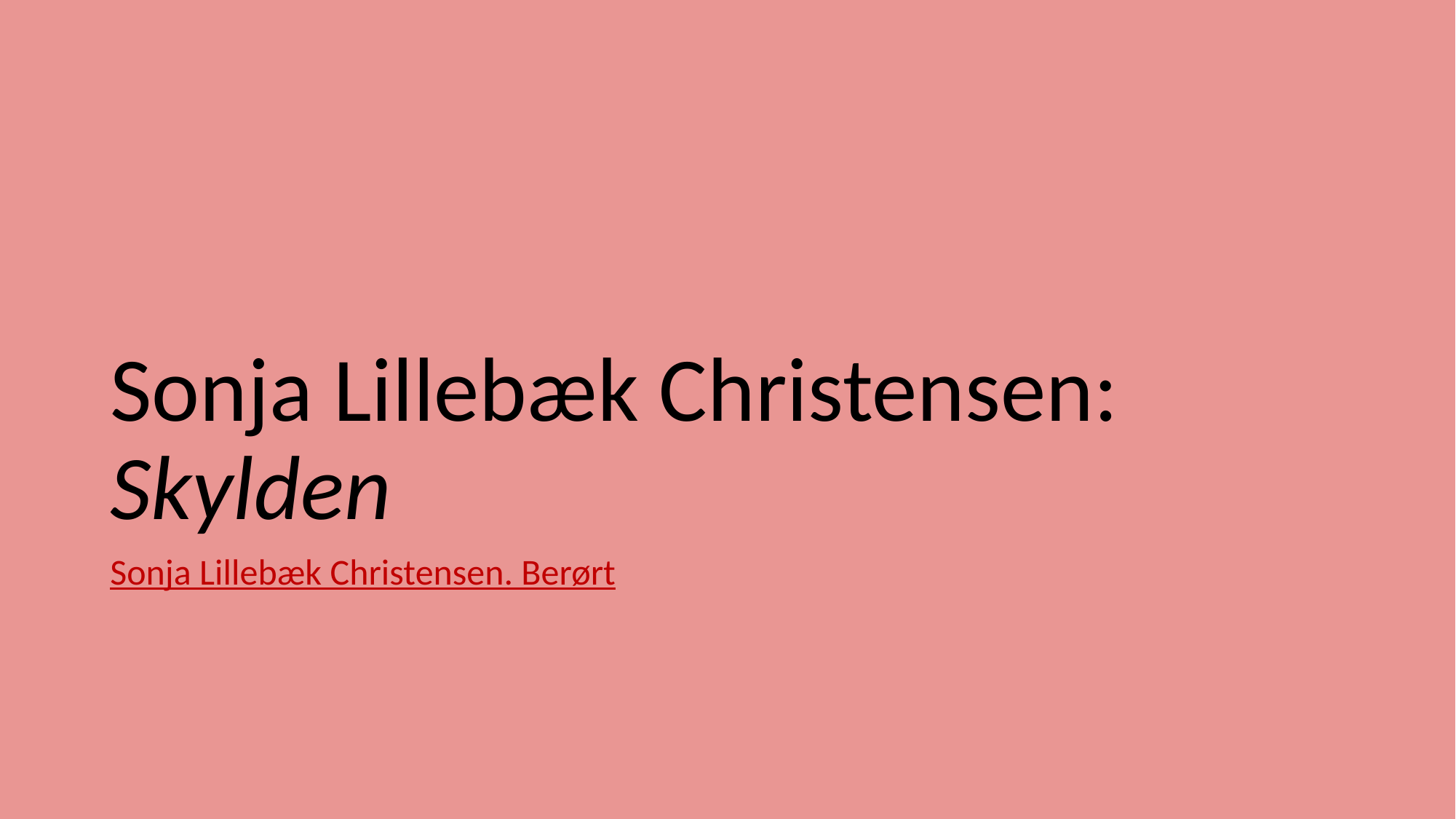

# Sonja Lillebæk Christensen: Skylden
Sonja Lillebæk Christensen. Berørt